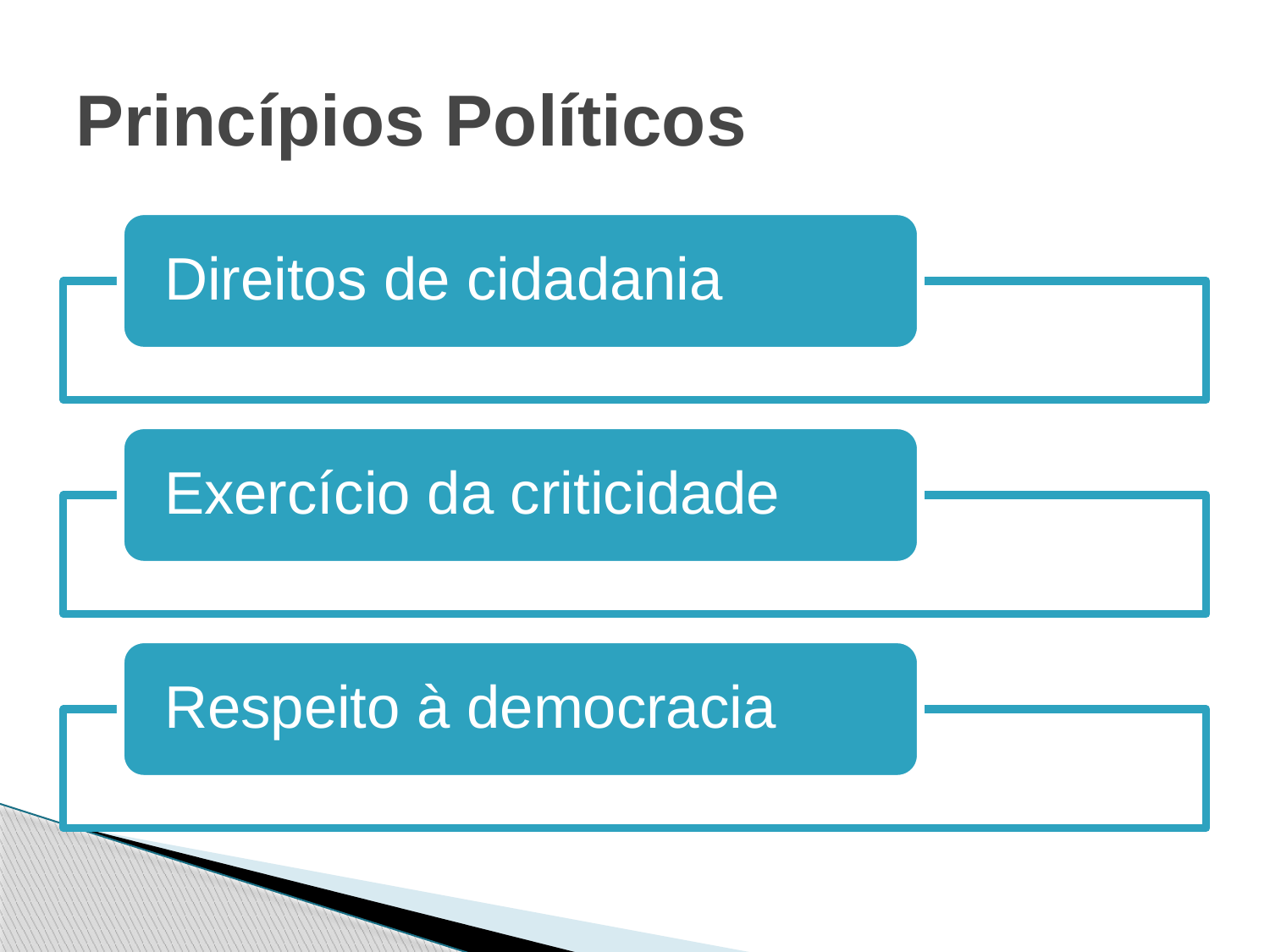

# Princípios Políticos
Direitos de cidadania
Exercício da criticidade
Respeito à democracia